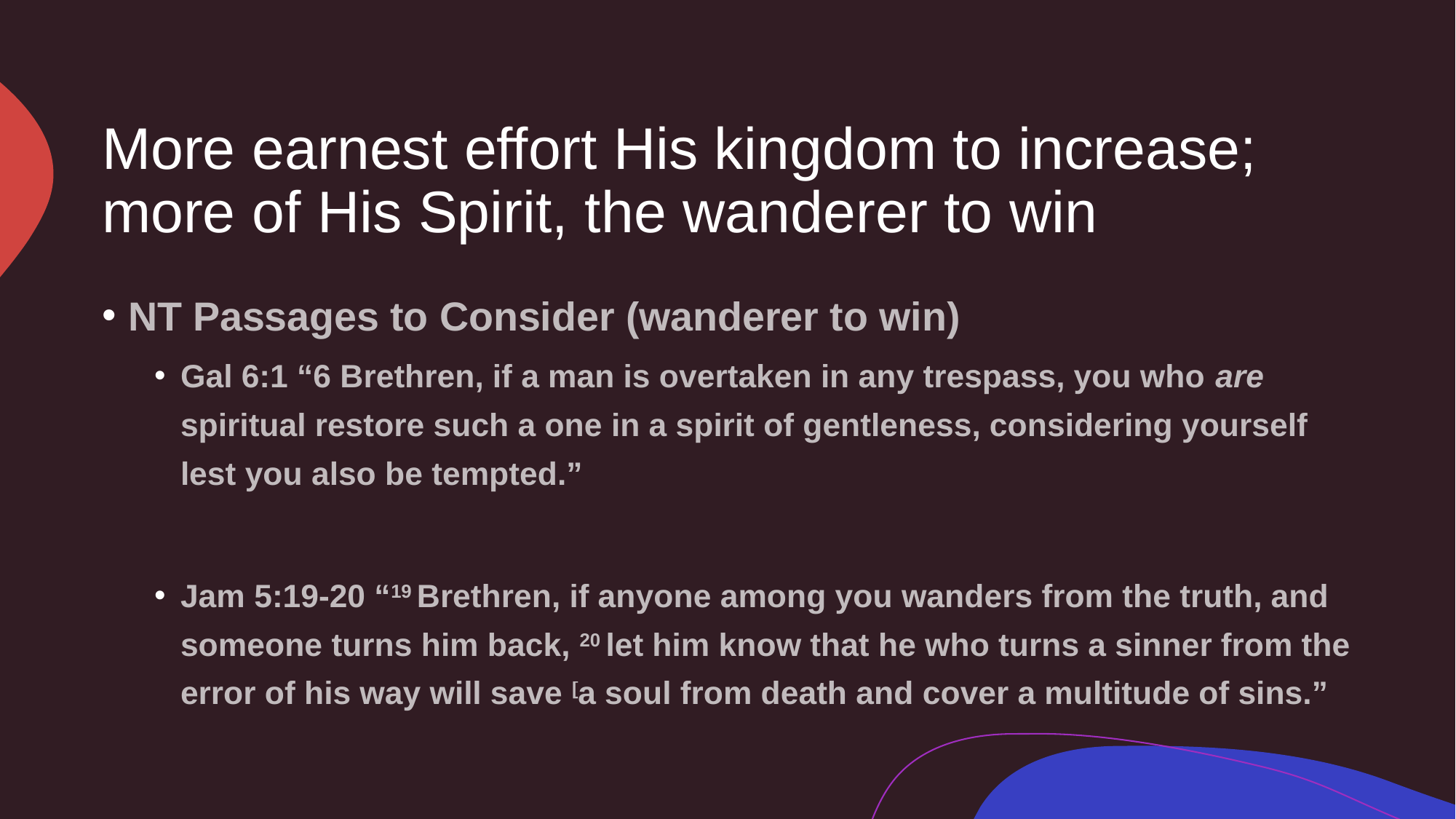

# More earnest effort His kingdom to increase; more of His Spirit, the wanderer to win
NT Passages to Consider (wanderer to win)
Gal 6:1 “6 Brethren, if a man is overtaken in any trespass, you who are spiritual restore such a one in a spirit of gentleness, considering yourself lest you also be tempted.”

Jam 5:19-20 “19 Brethren, if anyone among you wanders from the truth, and someone turns him back, 20 let him know that he who turns a sinner from the error of his way will save [a soul from death and cover a multitude of sins.”